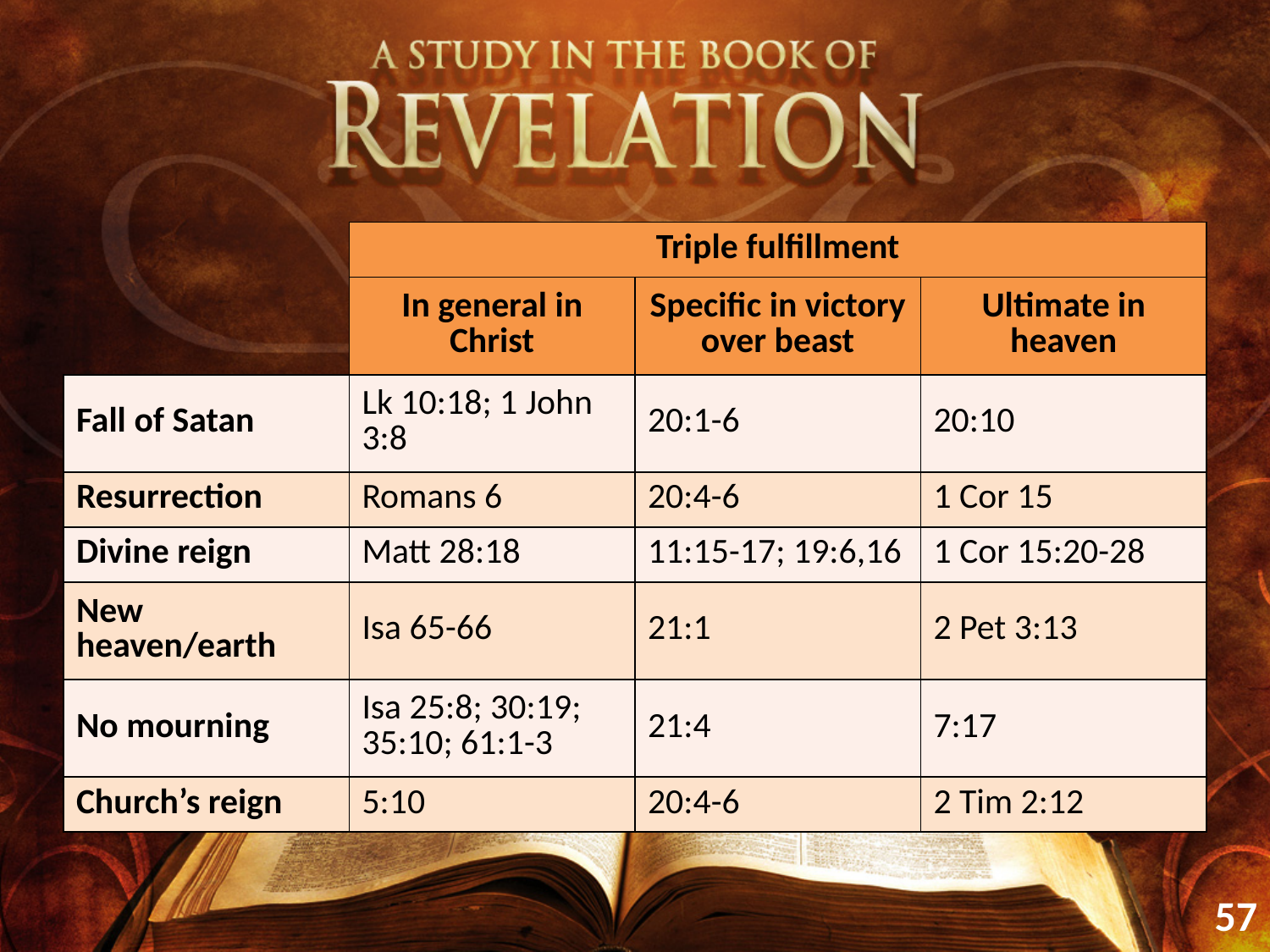

|  | Triple fulfillment |  |  |
| --- | --- | --- | --- |
|  | In general in Christ | Specific in victory over beast | Ultimate in heaven |
| Fall of Satan | Lk 10:18; 1 John 3:8 | 20:1-6 | 20:10 |
| Resurrection | Romans 6 | 20:4-6 | 1 Cor 15 |
| Divine reign | Matt 28:18 | 11:15-17; 19:6,16 | 1 Cor 15:20-28 |
| New heaven/earth | Isa 65-66 | 21:1 | 2 Pet 3:13 |
| No mourning | Isa 25:8; 30:19; 35:10; 61:1-3 | 21:4 | 7:17 |
| Church’s reign | 5:10 | 20:4-6 | 2 Tim 2:12 |
57